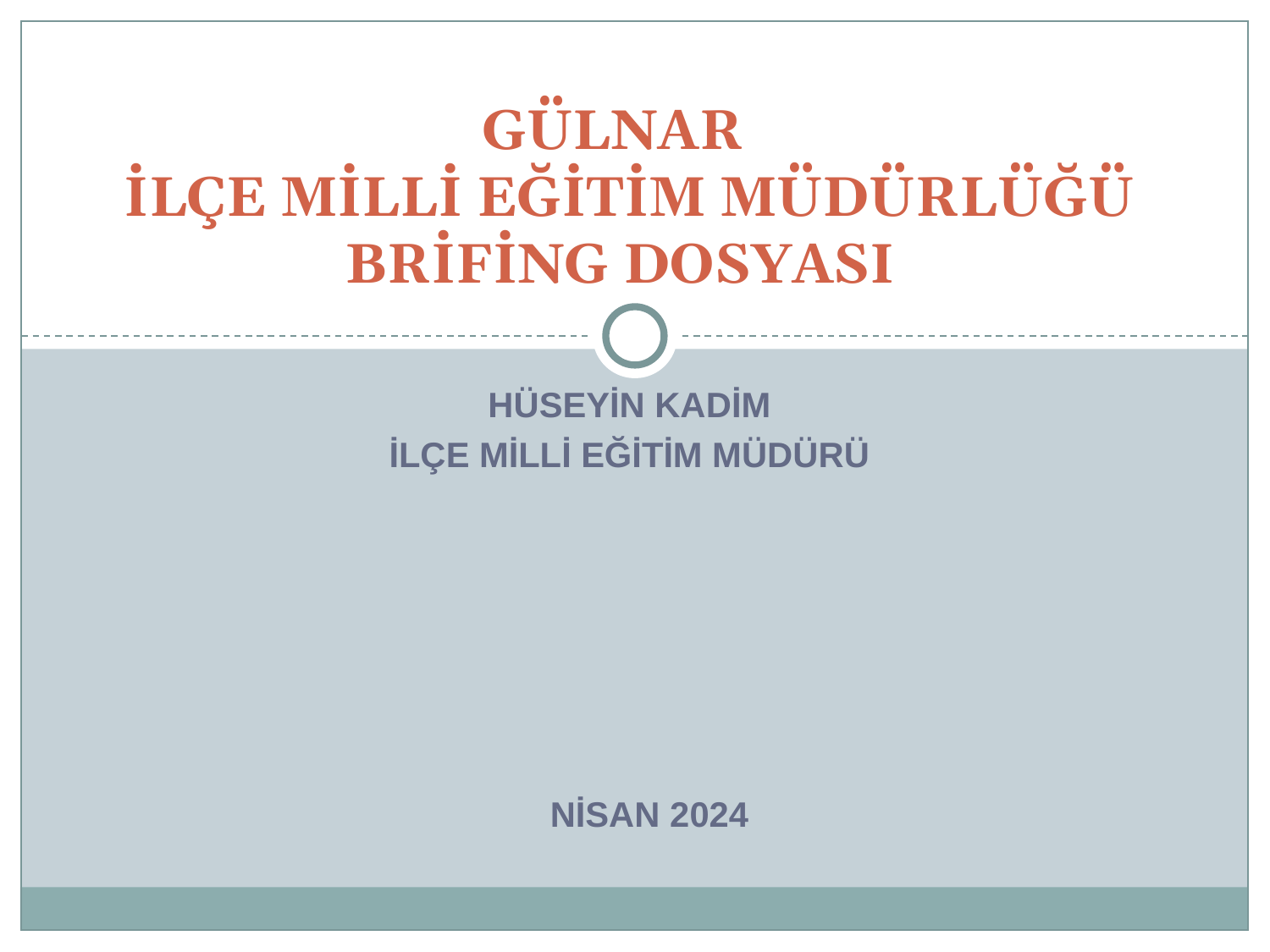

# GÜLNAR İLÇE MİLLİ EĞİTİM MÜDÜRLÜĞÜ BRİFİNG DOSYASI
HÜSEYİN KADİM
İLÇE MİLLİ EĞİTİM MÜDÜRÜ
NİSAN 2024